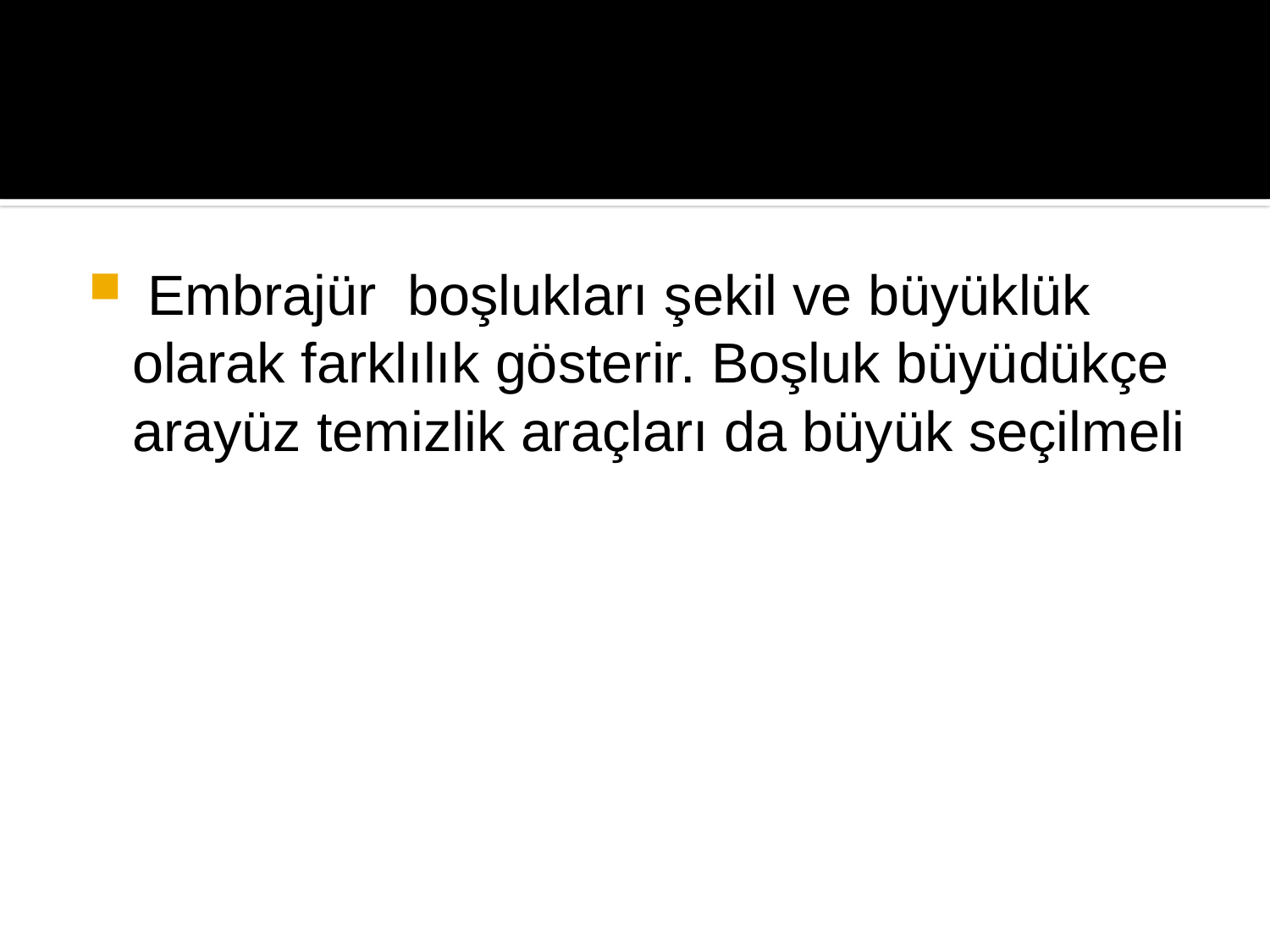

#
 Embrajür  boşlukları şekil ve büyüklük olarak farklılık gösterir. Boşluk büyüdükçe arayüz temizlik araçları da büyük seçilmeli